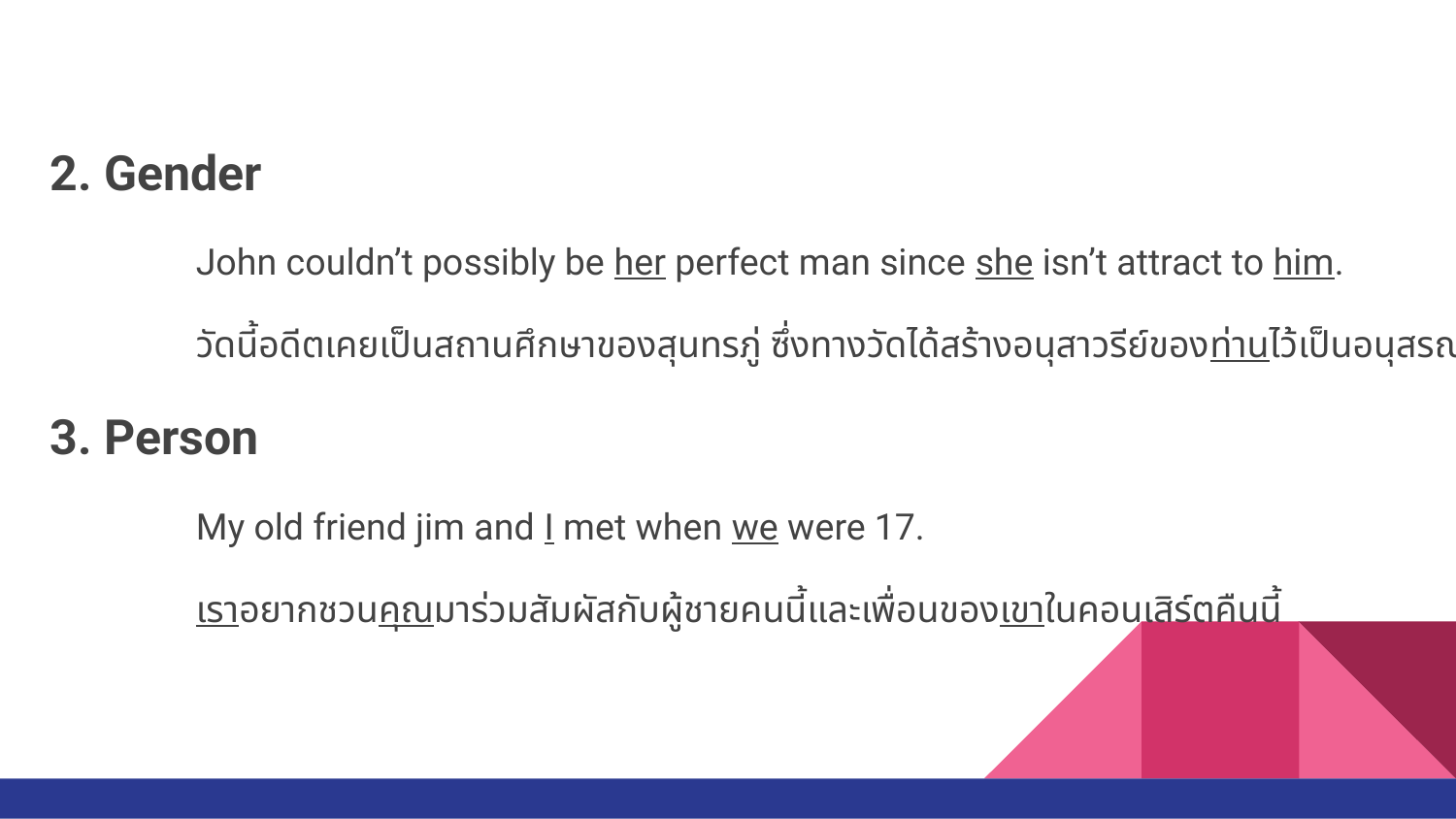

#
2. Gender
	John couldn’t possibly be her perfect man since she isn’t attract to him.
	วัดนี้อดีตเคยเป็นสถานศึกษาของสุนทรภู่ ซึ่งทางวัดได้สร้างอนุสาวรีย์ของท่านไว้เป็นอนุสรณ์
3. Person
	My old friend jim and I met when we were 17.
	เราอยากชวนคุณมาร่วมสัมผัสกับผู้ชายคนนี้และเพื่อนของเขาในคอนเสิร์ตคืนนี้